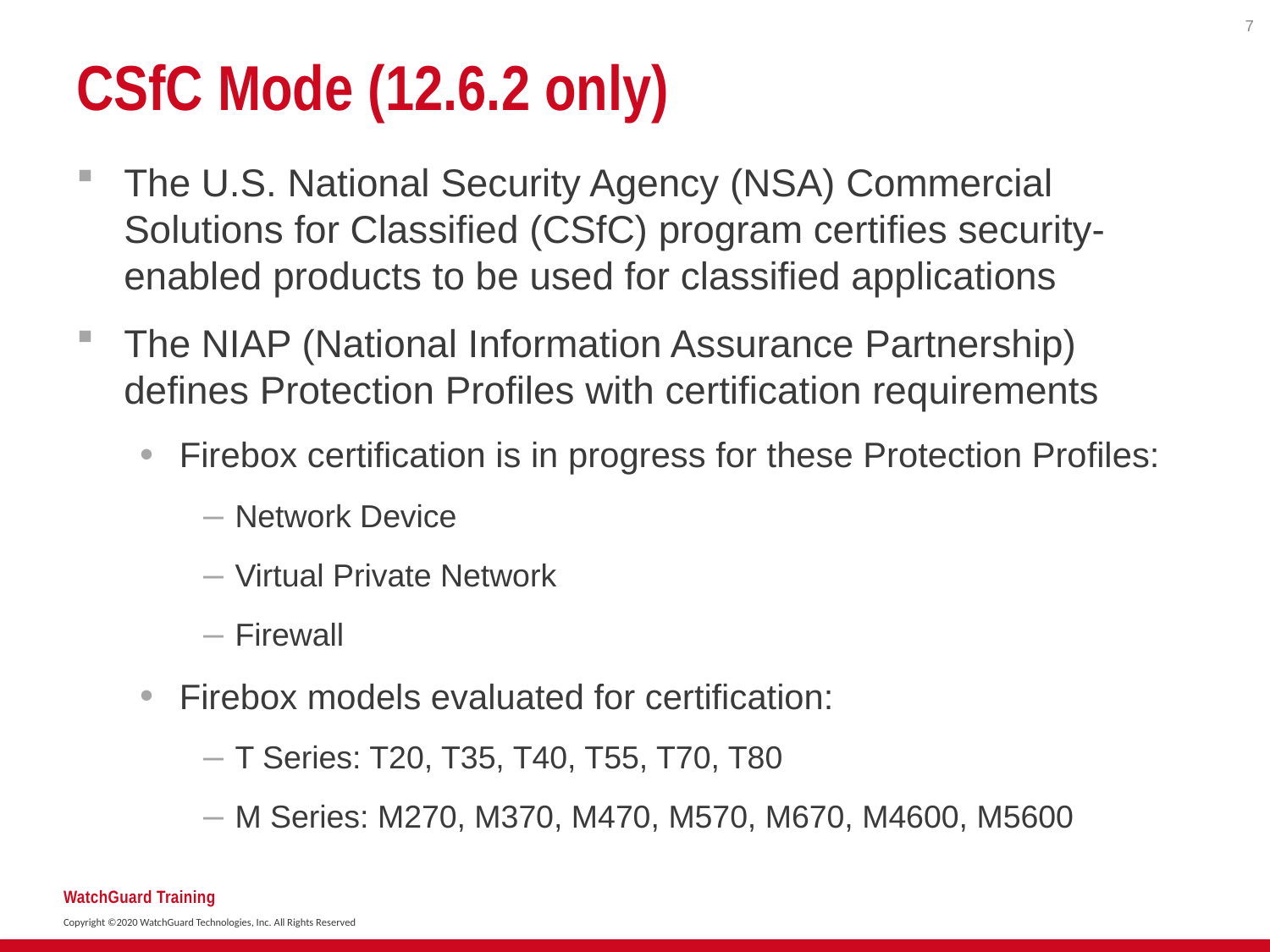

7
# CSfC Mode (12.6.2 only)
The U.S. National Security Agency (NSA) Commercial Solutions for Classified (CSfC) program certifies security-enabled products to be used for classified applications
The NIAP (National Information Assurance Partnership) defines Protection Profiles with certification requirements
Firebox certification is in progress for these Protection Profiles:
Network Device
Virtual Private Network
Firewall
Firebox models evaluated for certification:
T Series: T20, T35, T40, T55, T70, T80
M Series: M270, M370, M470, M570, M670, M4600, M5600